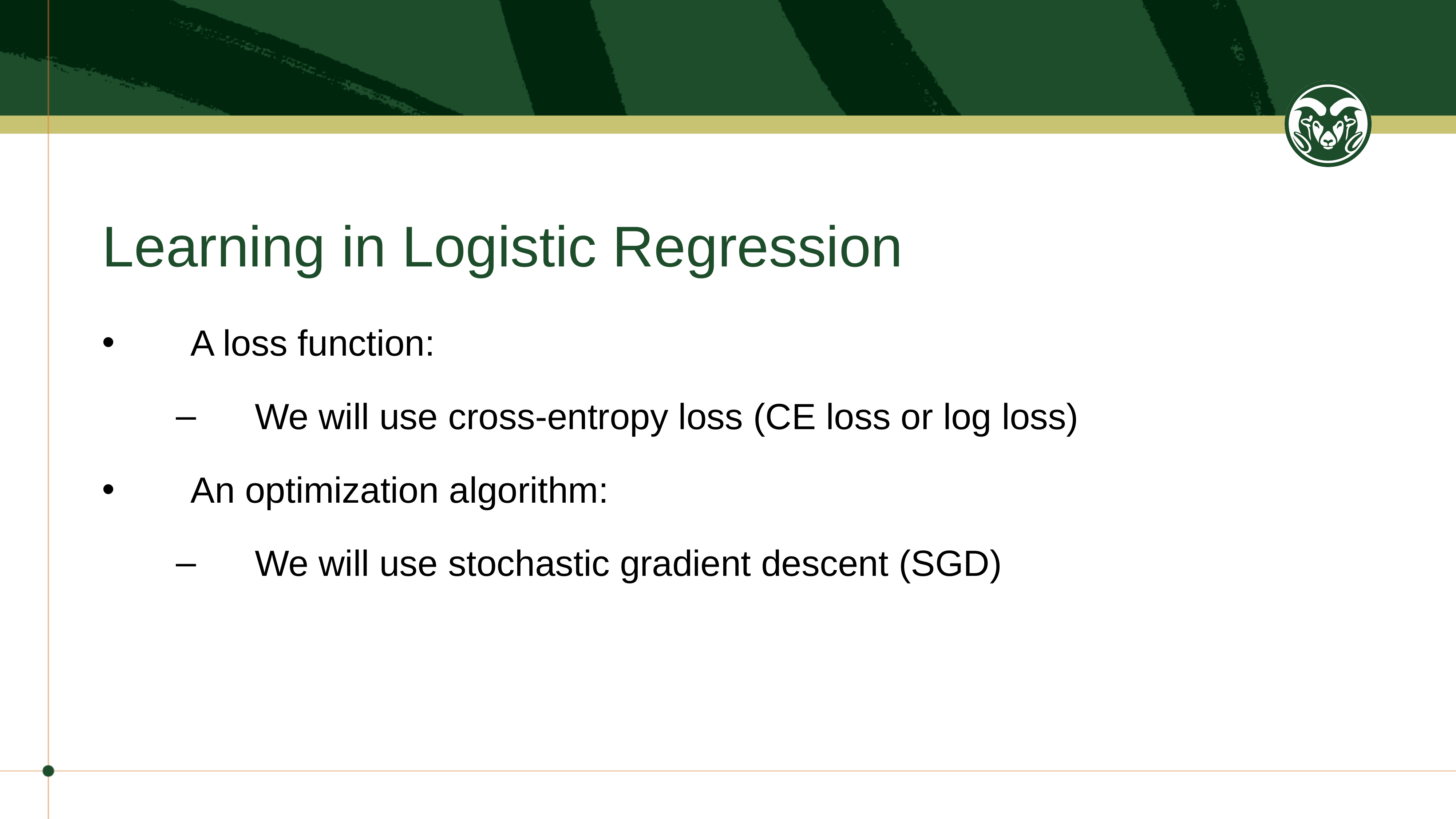

# Learning in Logistic Regression
A loss function:
We will use cross-entropy loss (CE loss or log loss)
An optimization algorithm:
We will use stochastic gradient descent (SGD)
6